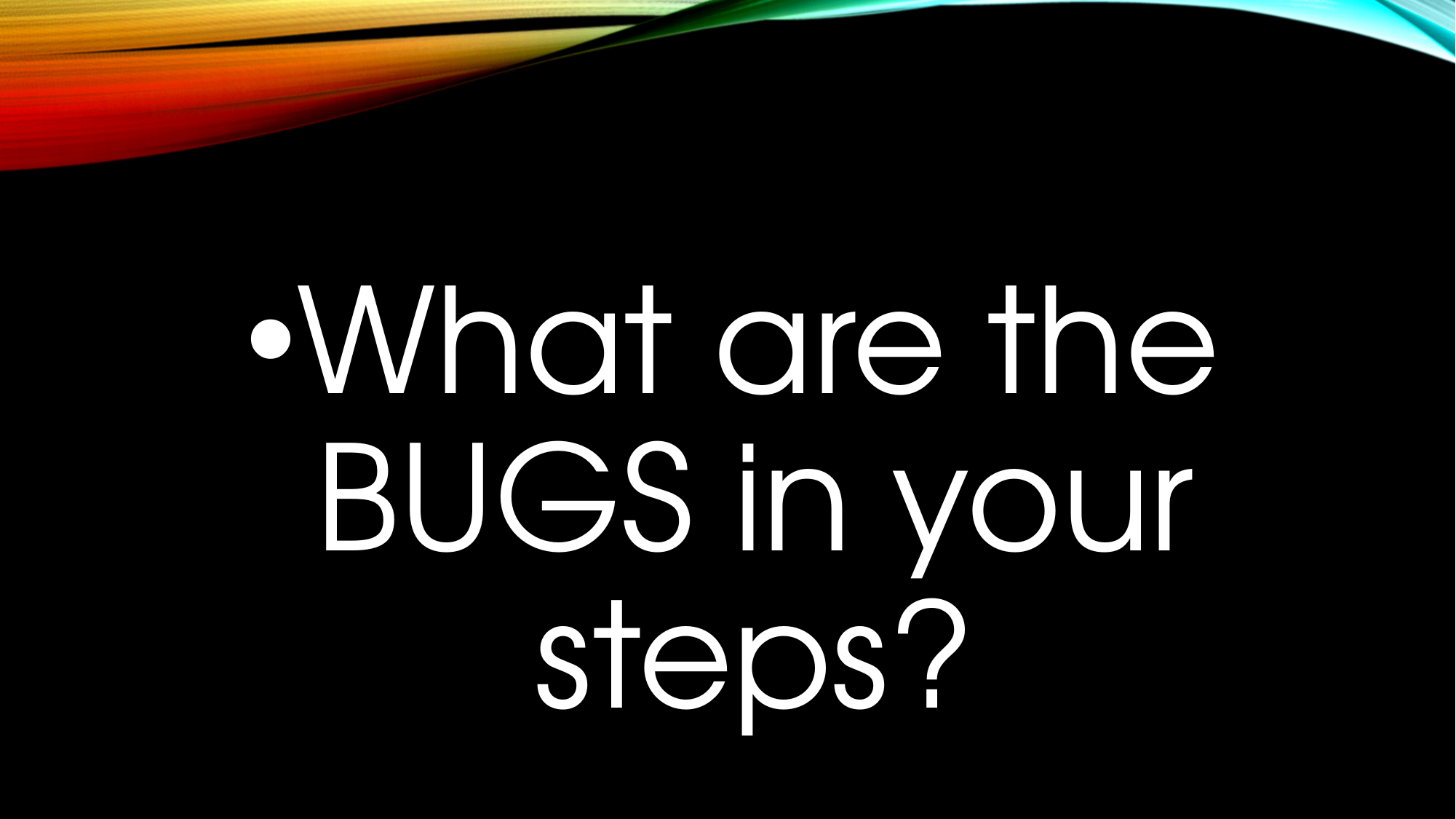

#
What are the BUGS in your steps?